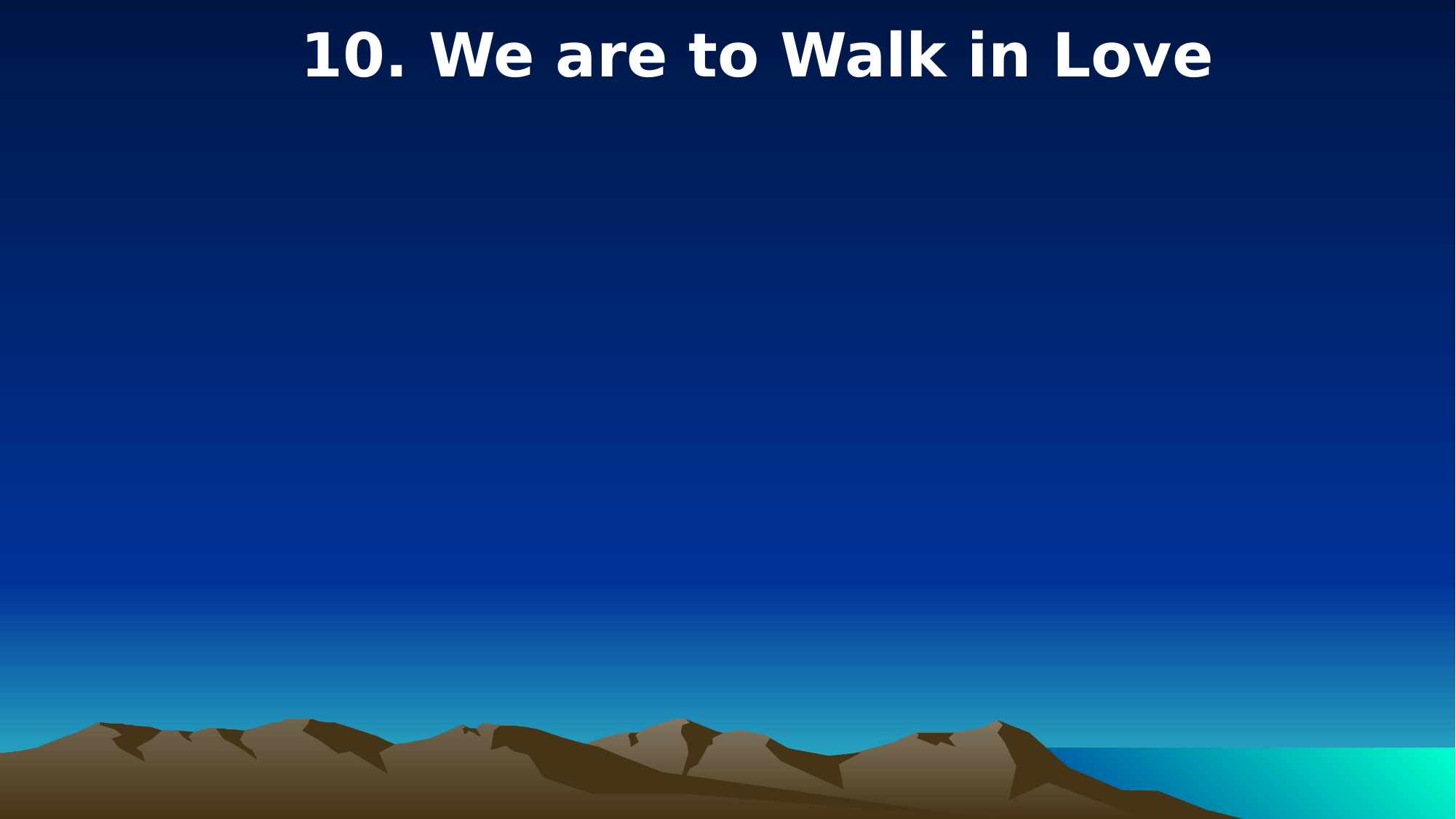

10. We are to Walk in Love